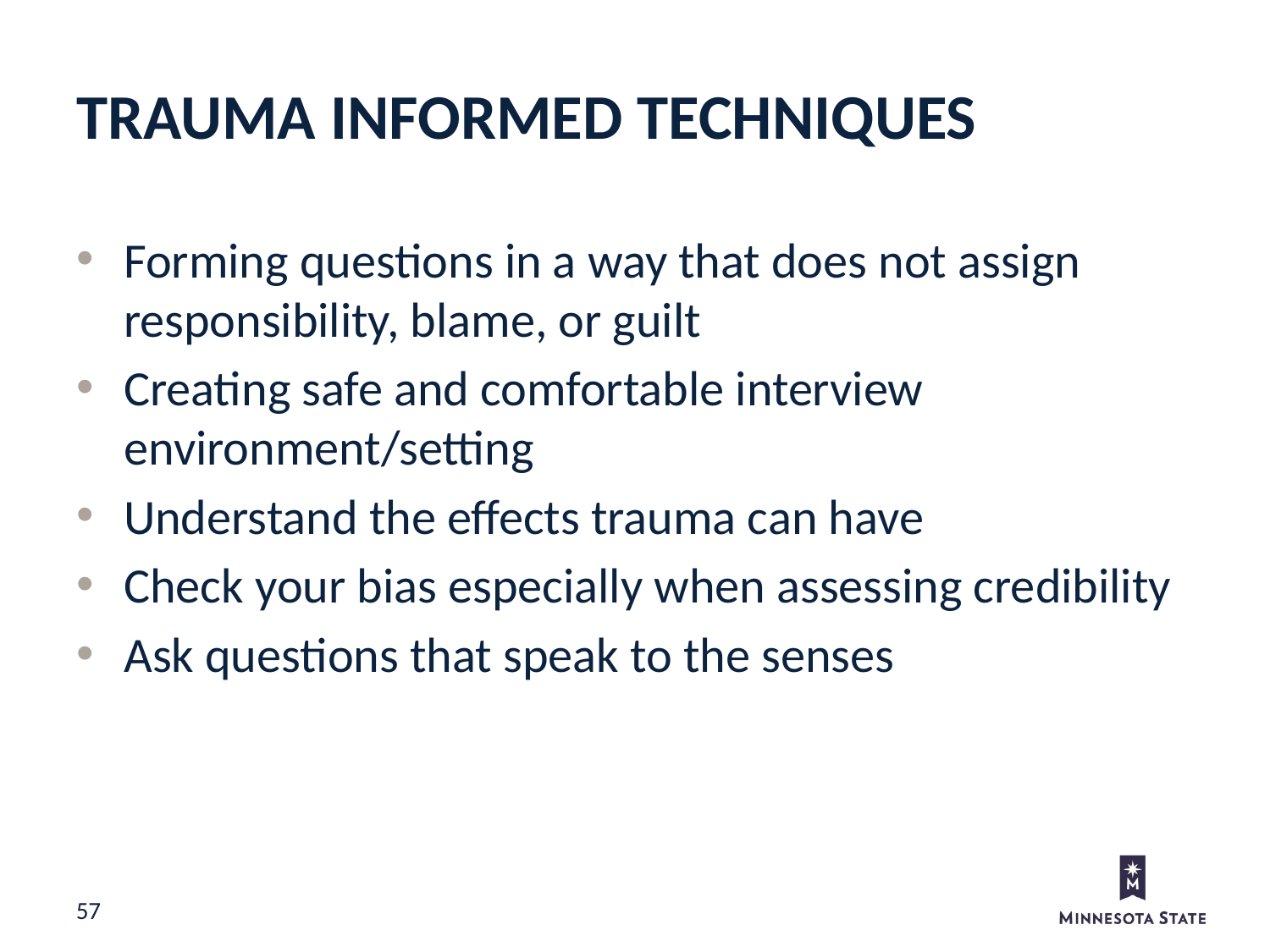

Trauma informed techniques
Forming questions in a way that does not assign responsibility, blame, or guilt
Creating safe and comfortable interview environment/setting
Understand the effects trauma can have
Check your bias especially when assessing credibility
Ask questions that speak to the senses